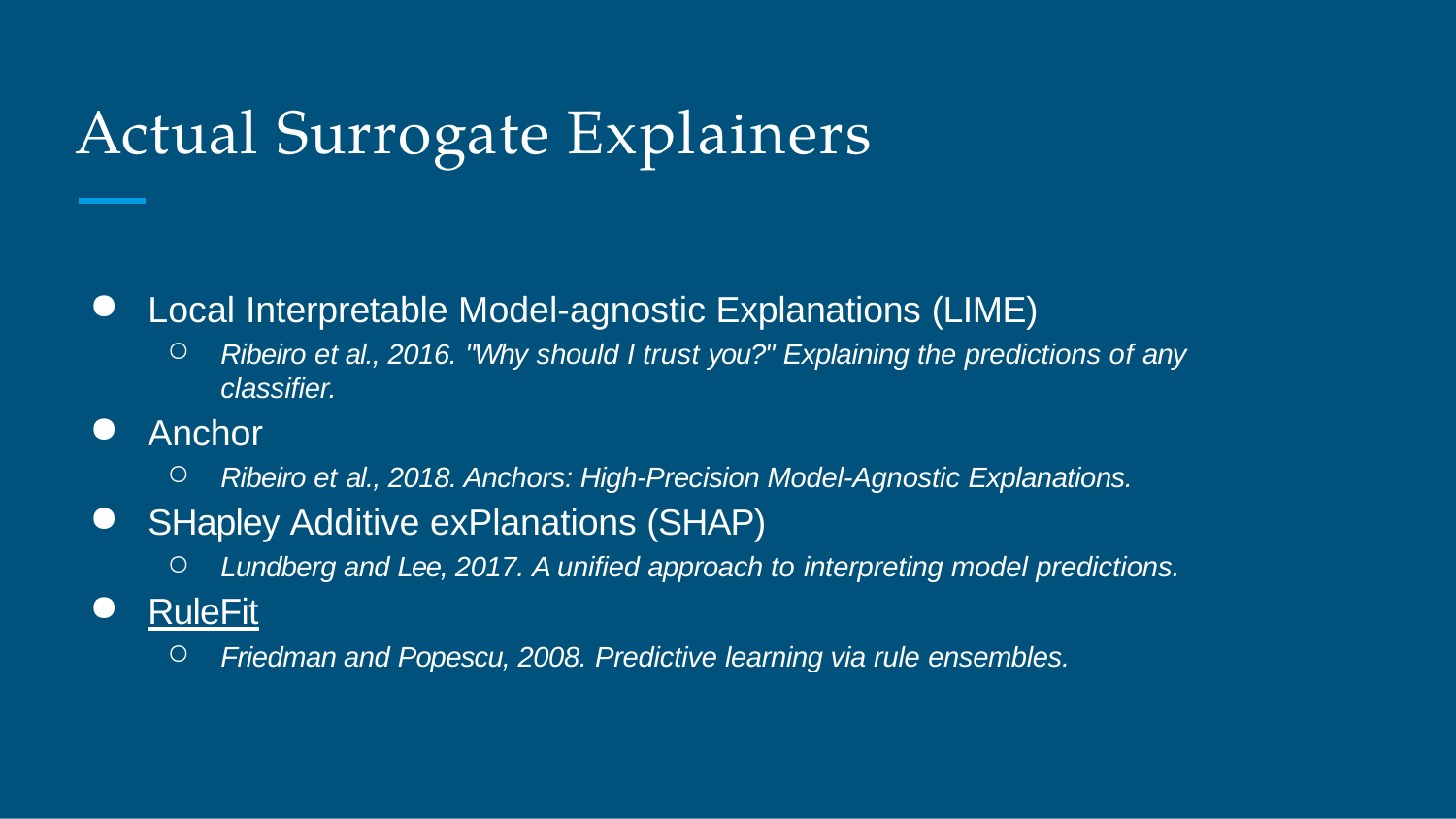

# Actual Surrogate Explainers
Local Interpretable Model-agnostic Explanations (LIME)
Ribeiro et al., 2016. "Why should I trust you?" Explaining the predictions of any classiﬁer.
Anchor
Ribeiro et al., 2018. Anchors: High-Precision Model-Agnostic Explanations.
SHapley Additive exPlanations (SHAP)
Lundberg and Lee, 2017. A uniﬁed approach to interpreting model predictions.
RuleFit
Friedman and Popescu, 2008. Predictive learning via rule ensembles.